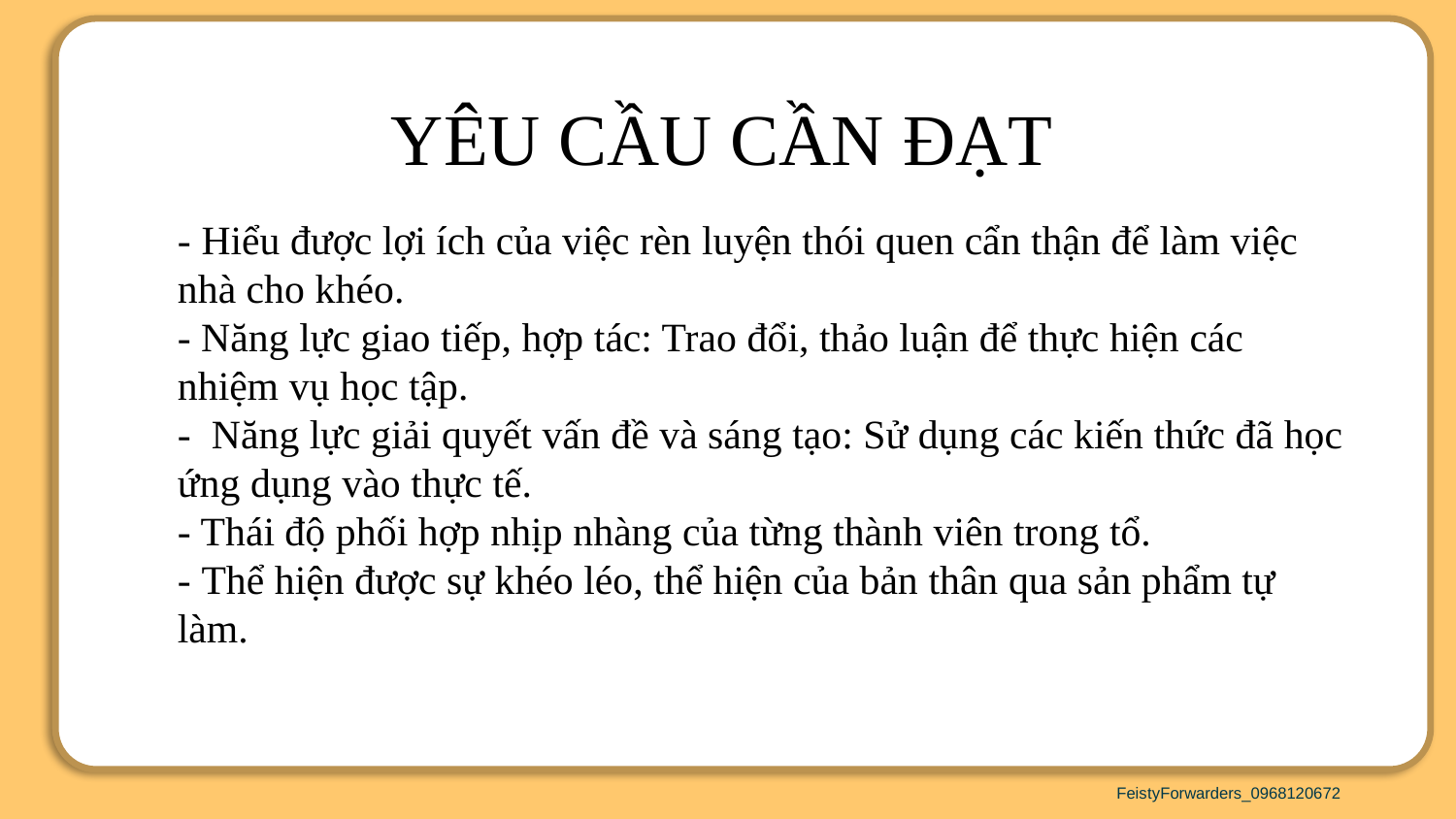

YÊU CẦU CẦN ĐẠT
- Hiểu được lợi ích của việc rèn luyện thói quen cẩn thận để làm việc nhà cho khéo.
- Năng lực giao tiếp, hợp tác: Trao đổi, thảo luận để thực hiện các nhiệm vụ học tập.
-  Năng lực giải quyết vấn đề và sáng tạo: Sử dụng các kiến thức đã học ứng dụng vào thực tế.
- Thái độ phối hợp nhịp nhàng của từng thành viên trong tổ.
- Thể hiện được sự khéo léo, thể hiện của bản thân qua sản phẩm tự làm.